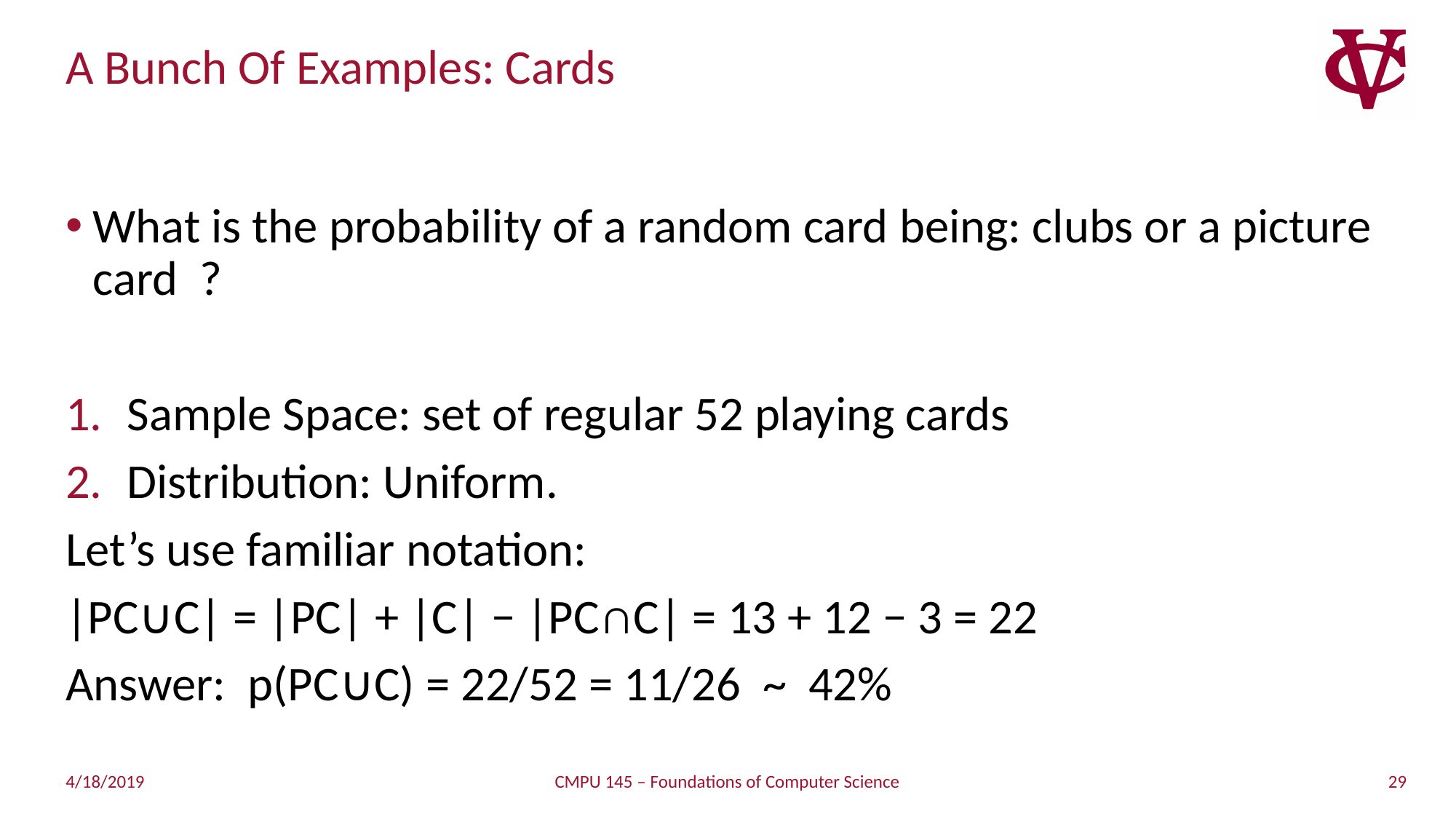

# A Bunch Of Examples: Cards

What is the probability of a random card being: clubs or a picture card  ?

Sample Space: set of regular 52 playing cards
Distribution: Uniform.
Let’s use familiar notation:
|PC∪C| = |PC| + |C| − |PC∩C| = 13 + 12 − 3 = 22
Answer:  p(PC∪C) = 22/52 = 11/26  ~  42%
29
4/18/2019
CMPU 145 – Foundations of Computer Science